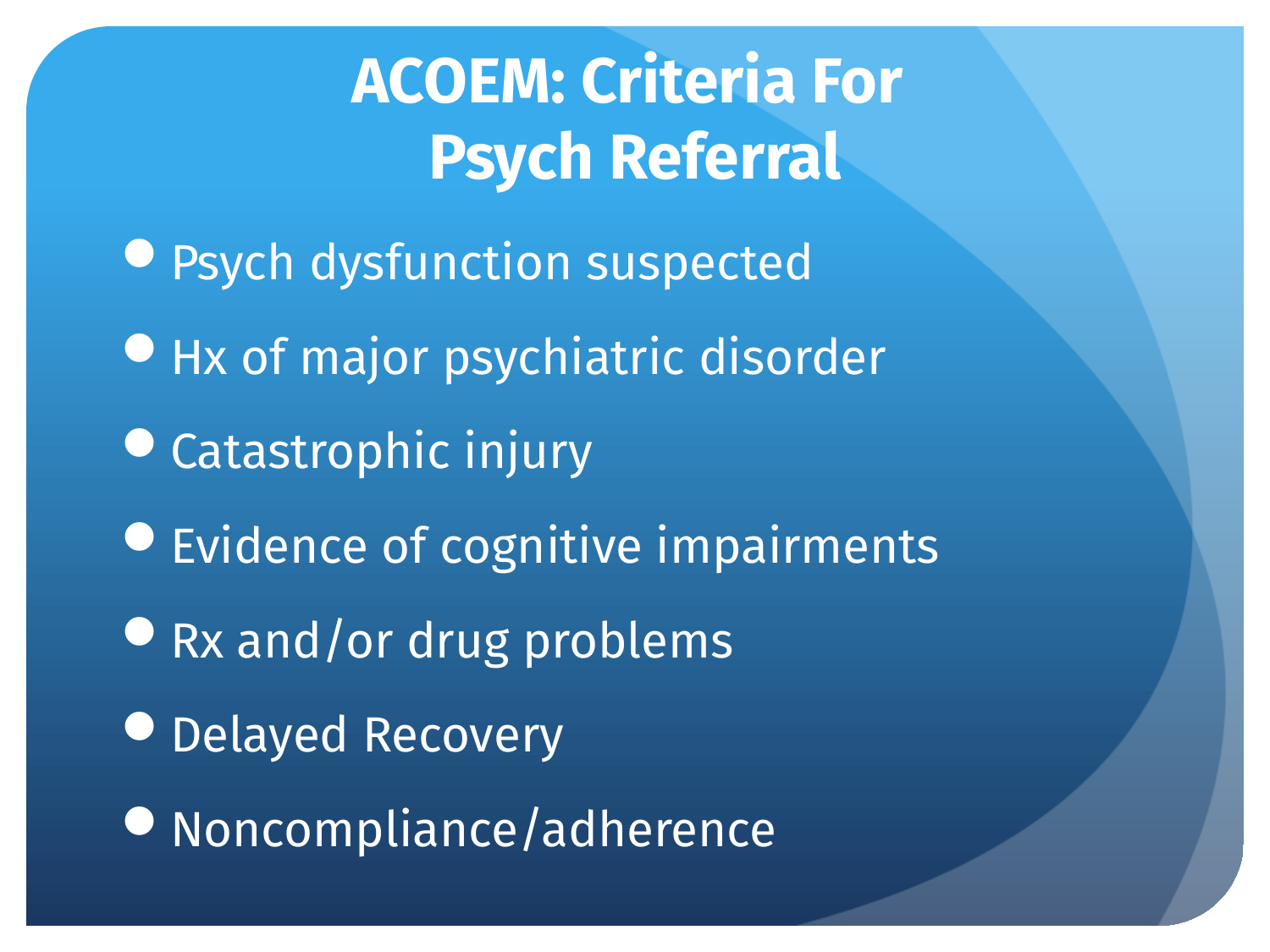

# ACOEM: Criteria For Psych Referral
Psych dysfunction suspected
Hx of major psychiatric disorder
Catastrophic injury
Evidence of cognitive impairments
Rx and/or drug problems
Delayed Recovery
Noncompliance/adherence